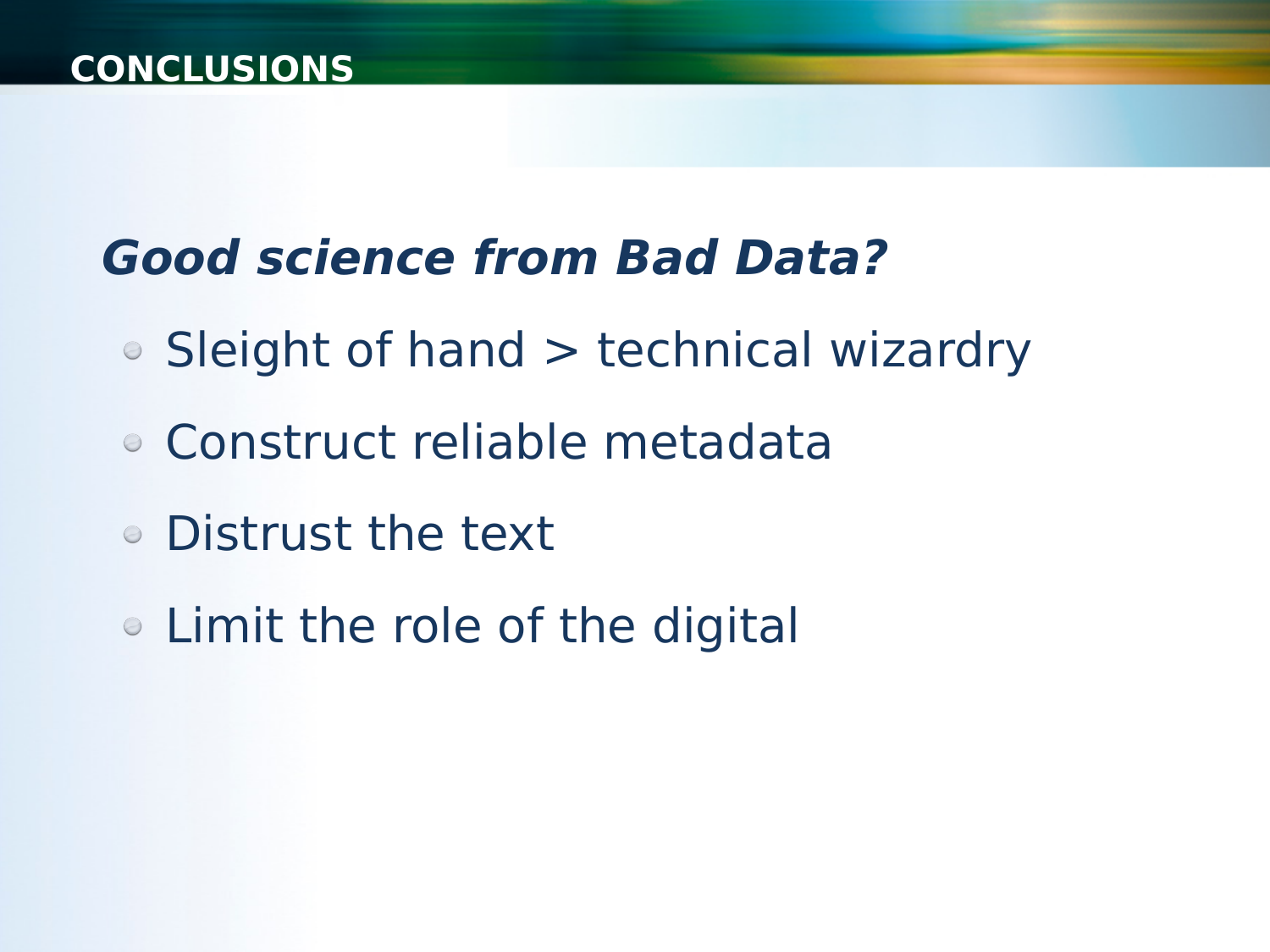

CONCLUSIONS

Good science from Bad Data?
 Sleight of hand > technical wizardry
 Construct reliable metadata
 Distrust the text
 Limit the role of the digital